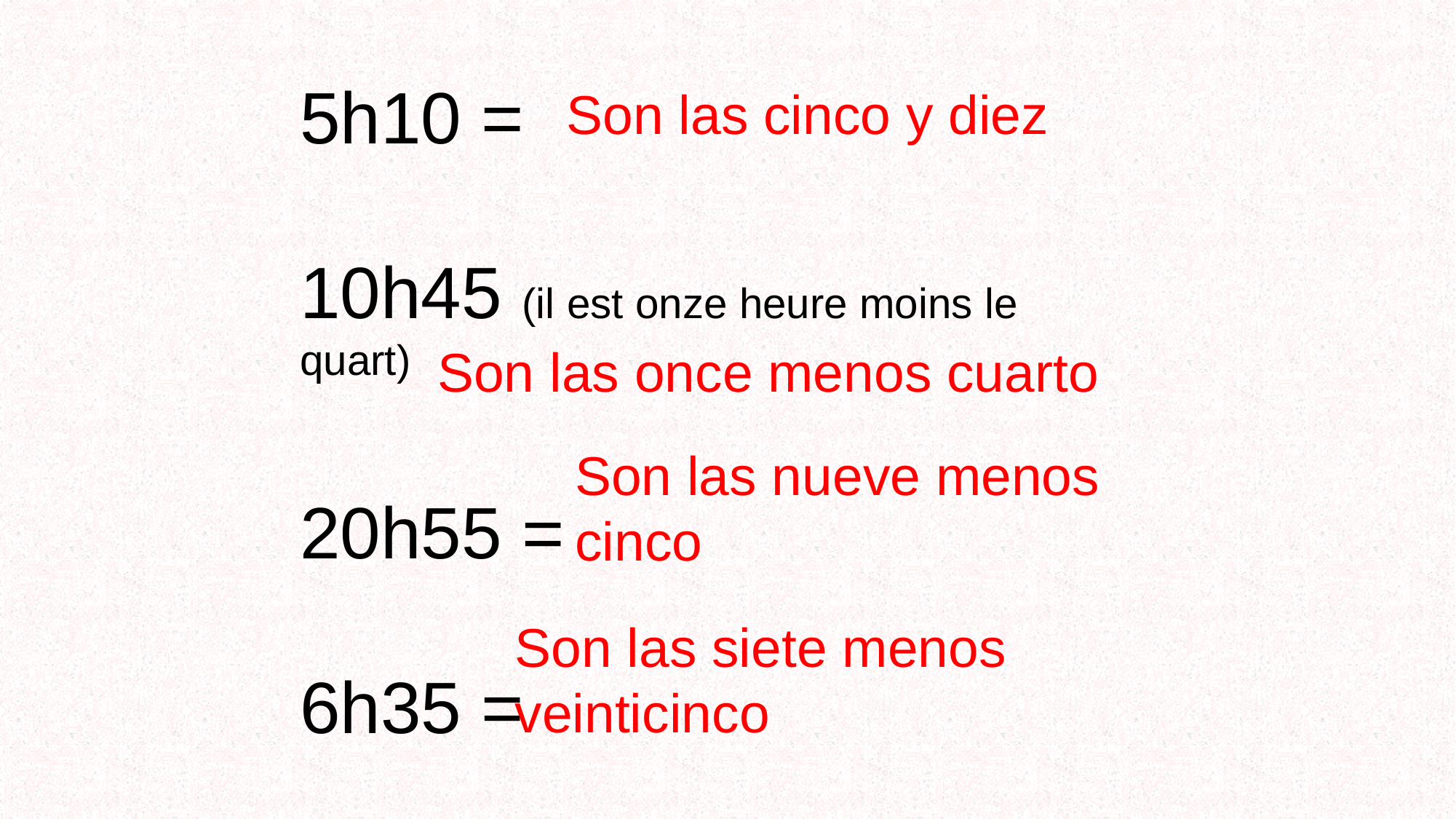

5h10 =

10h45 (il est onze heure moins le quart)

20h55 =

6h35 =
Son las cinco y diez
Son las once menos cuarto
Son las nueve menos cinco
Son las siete menos veinticinco